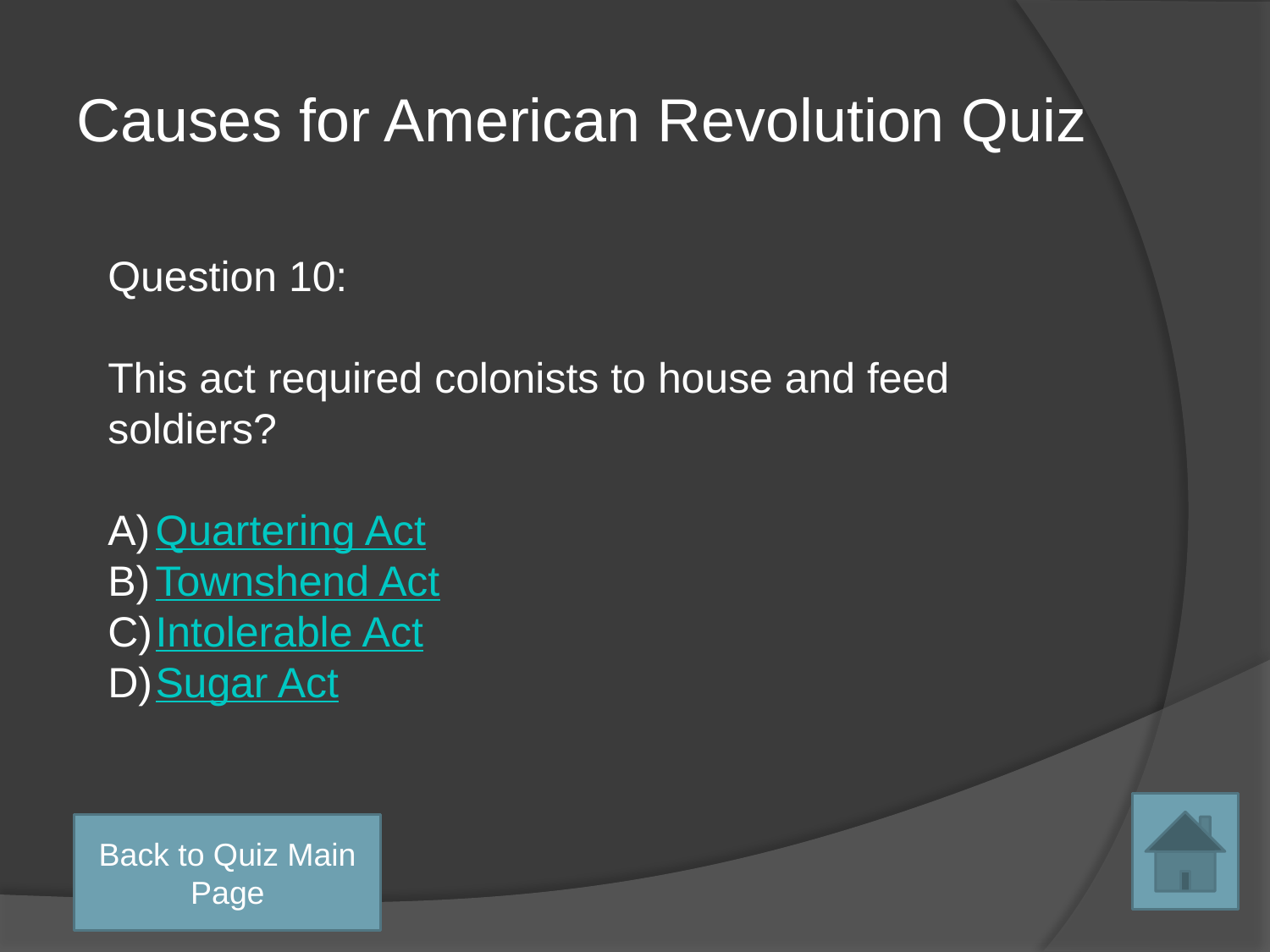

# Causes for American Revolution Quiz
Question 10:

This act required colonists to house and feed soldiers?

Quartering Act
Townshend Act
Intolerable Act
Sugar Act
Back to Quiz Main Page